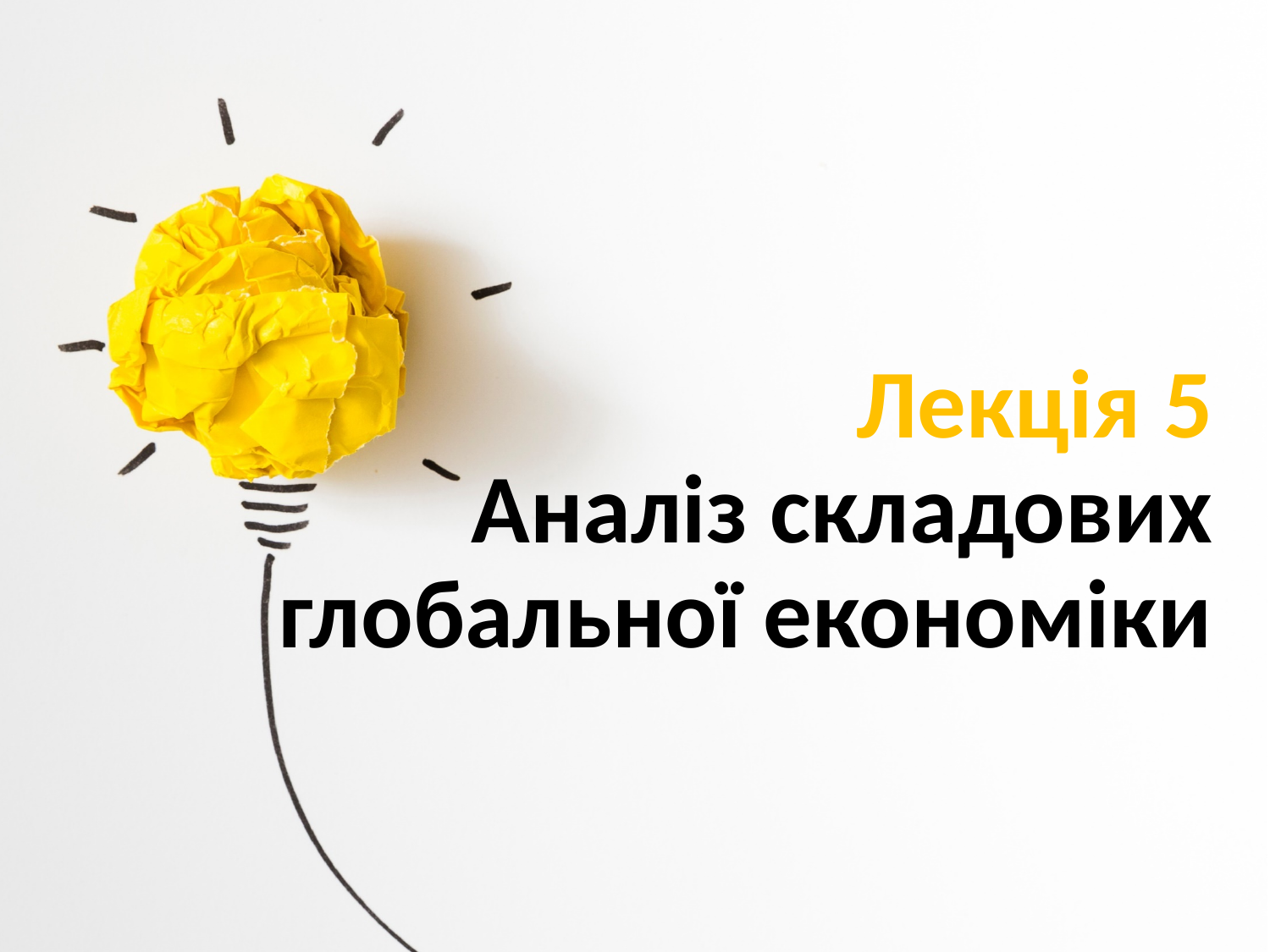

# Лекція 5 Аналіз складових глобальної економіки